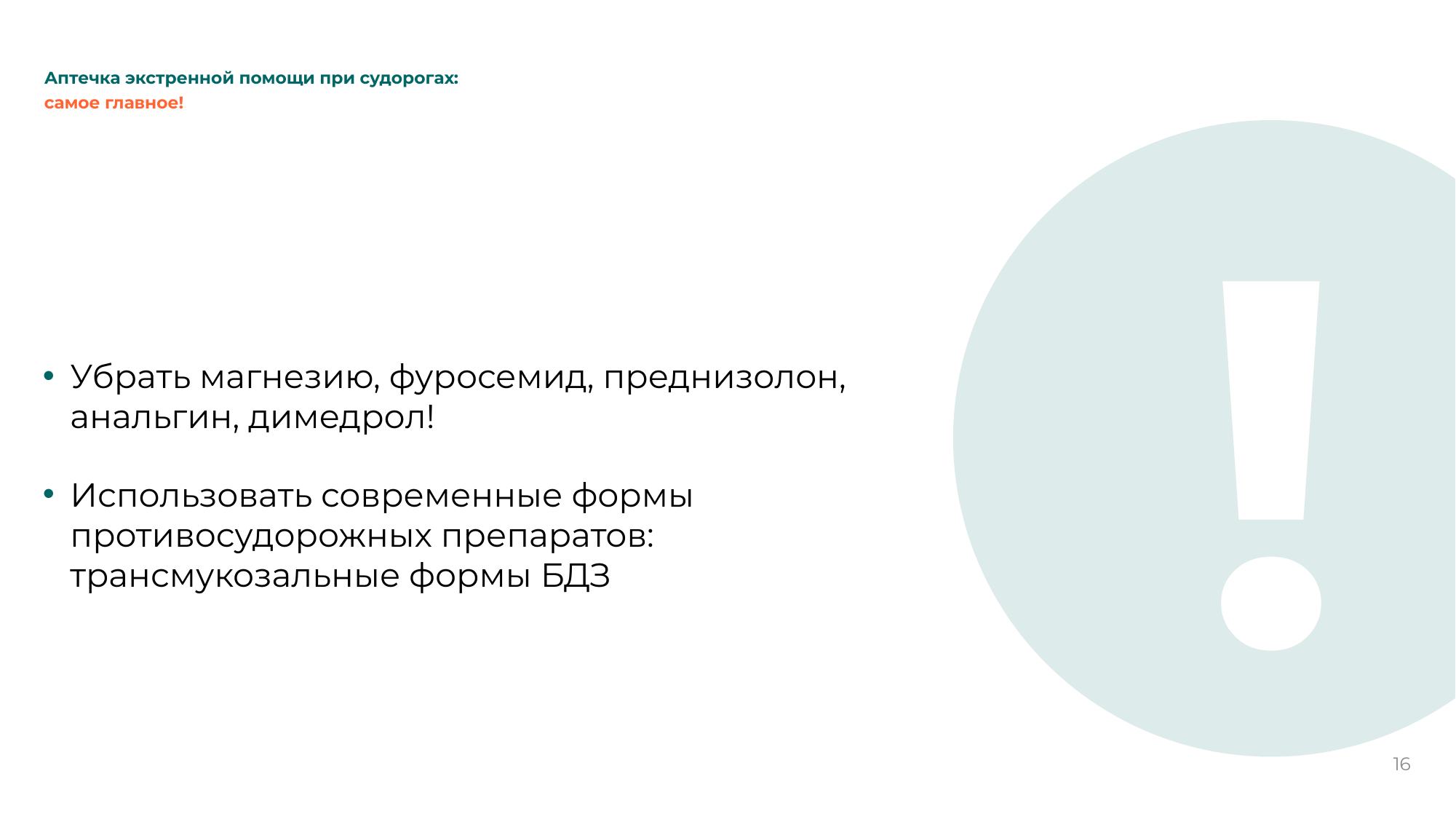

Аптечка экстренной помощи при судорогах:
самое главное!
!
Убрать магнезию, фуросемид, преднизолон,
анальгин, димедрол!

Использовать современные формы
противосудорожных препаратов:
трансмукозальные формы БДЗ
16